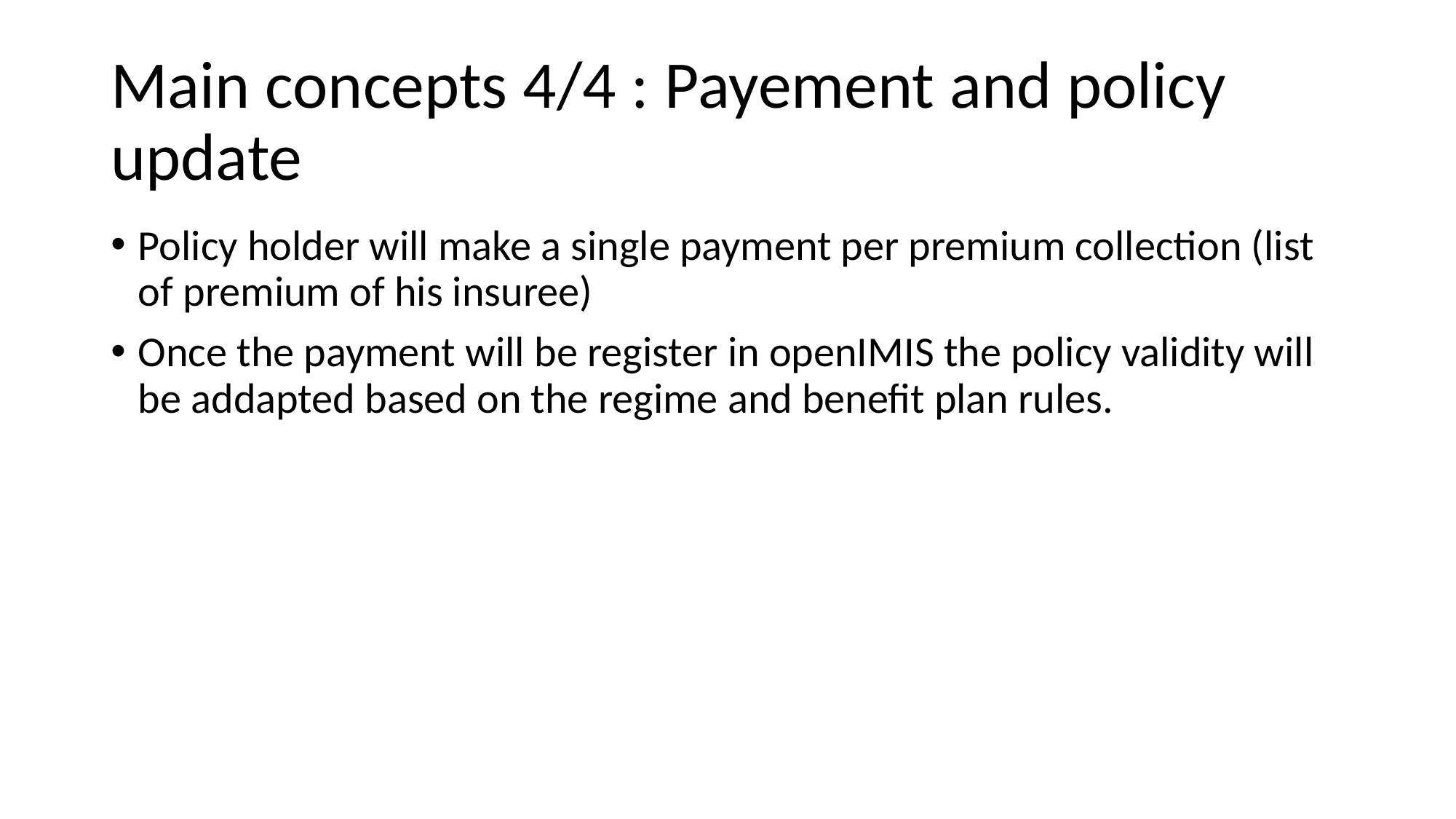

# Main concepts 4/4 : Payement and policy update
Policy holder will make a single payment per premium collection (list of premium of his insuree)
Once the payment will be register in openIMIS the policy validity will be addapted based on the regime and benefit plan rules.